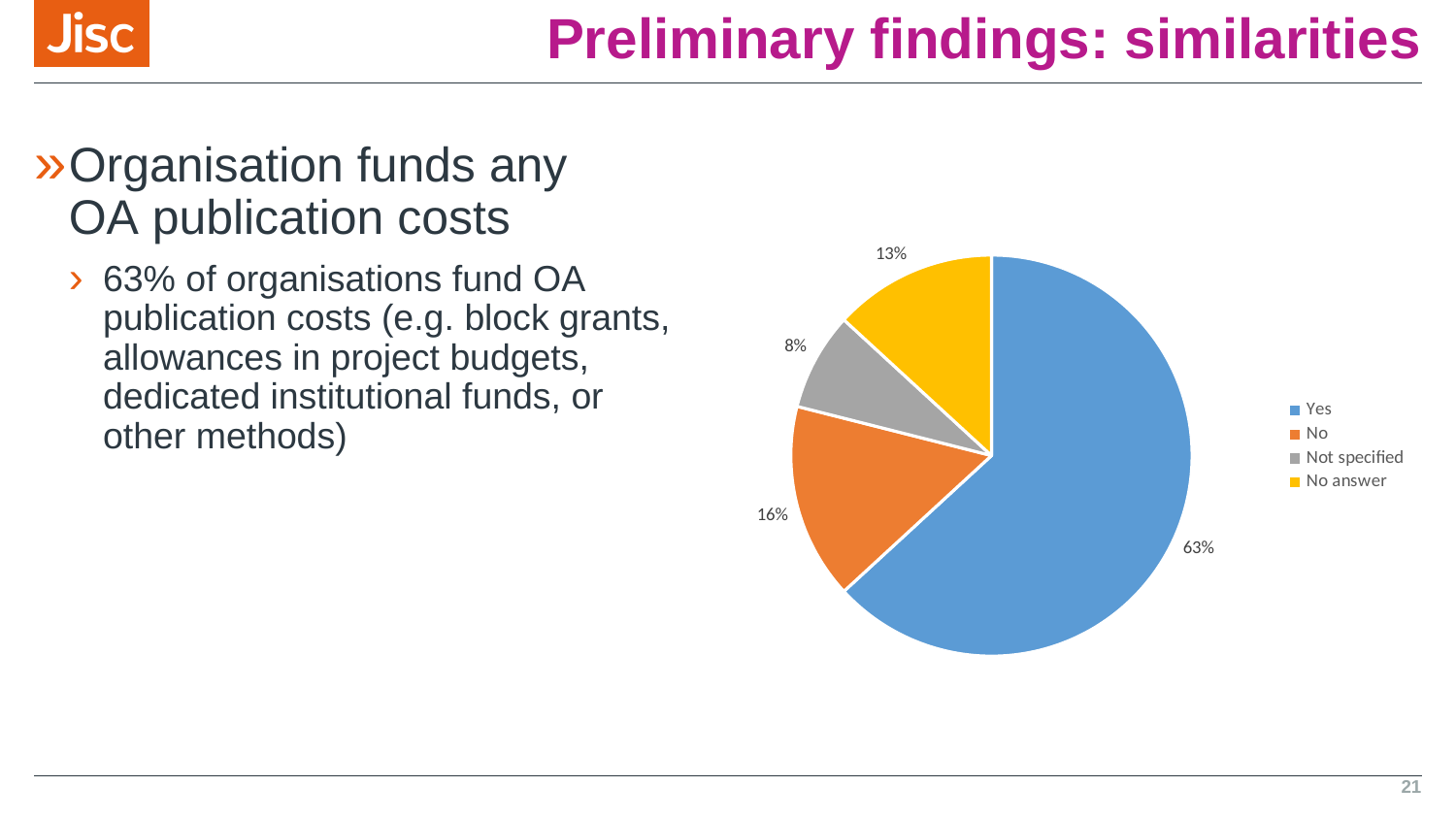

# Preliminary findings: similarities
Organisation funds any OA publication costs
63% of organisations fund OA publication costs (e.g. block grants, allowances in project budgets, dedicated institutional funds, or other methods)

### Chart

| Category | Frequency |
|---|---|
| Yes | 24.0 |
| No | 6.0 |
| Not specified | 3.0 |
| No answer | 5.0 |
21